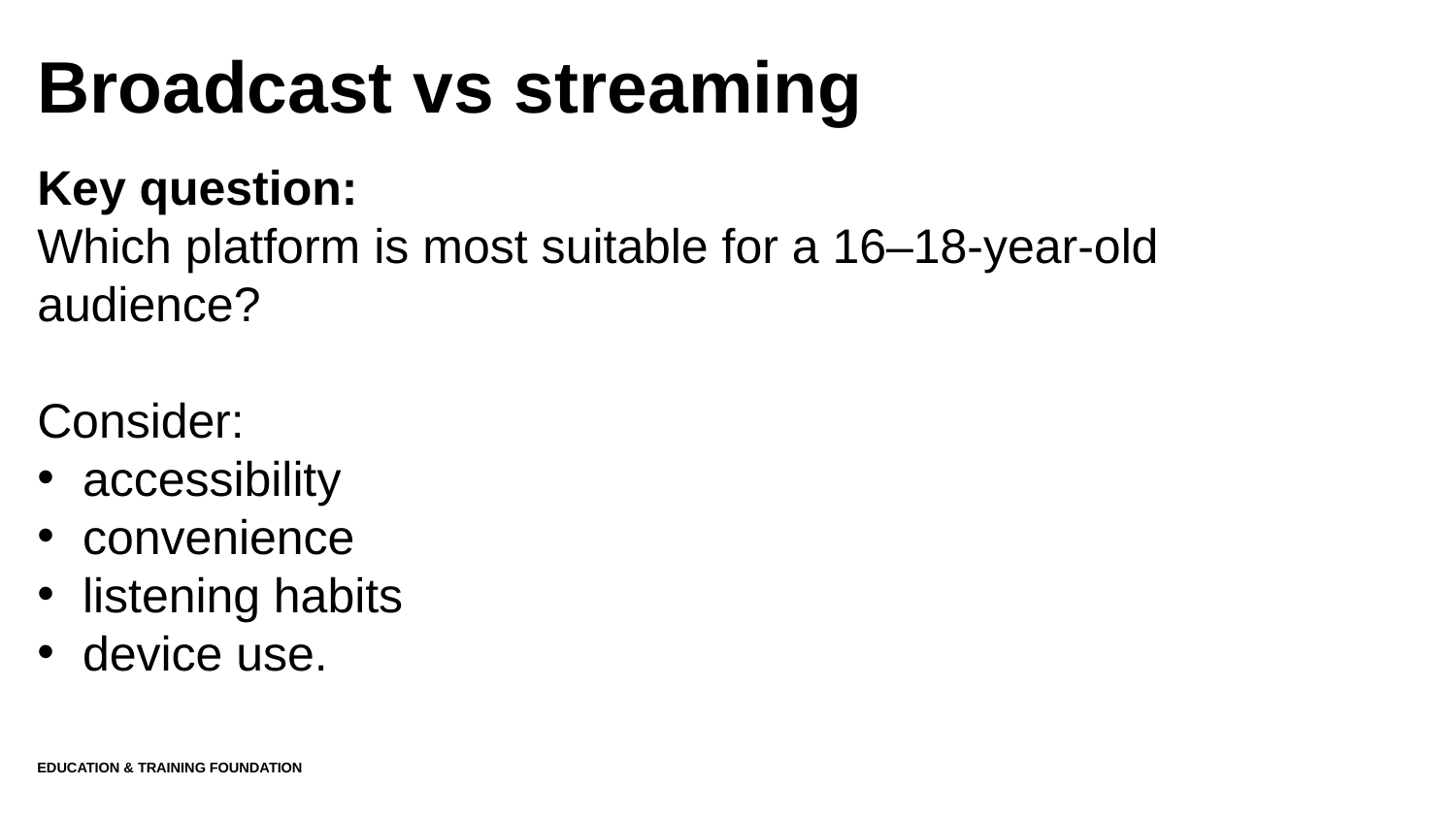

# Broadcast vs streaming
Key question:
Which platform is most suitable for a 16–18-year-old audience?

Consider:
accessibility
convenience
listening habits
device use.

Education & Training Foundation